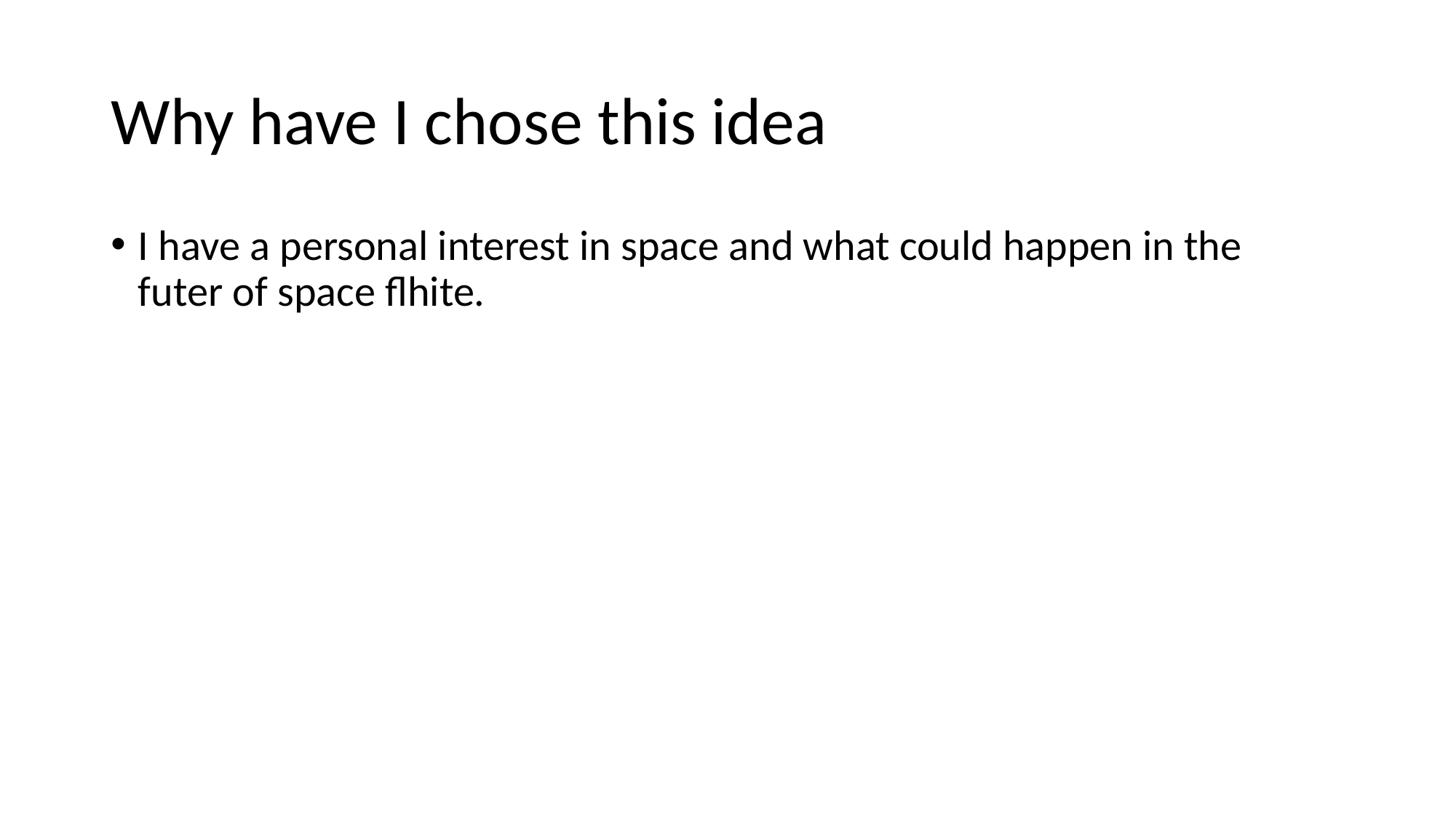

# Why have I chose this idea
I have a personal interest in space and what could happen in the futer of space flhite.